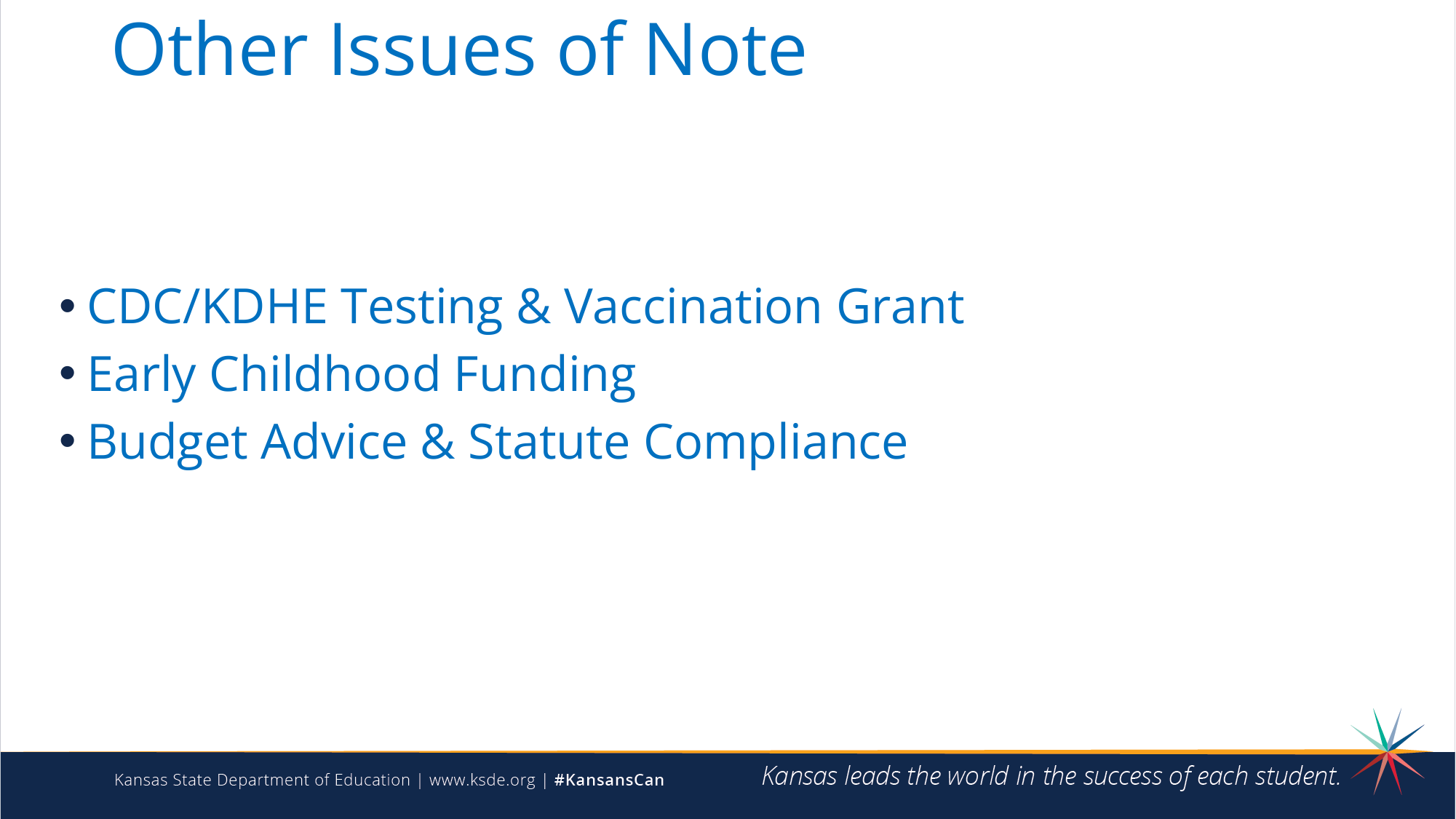

# Other Issues of Note
CDC/KDHE Testing & Vaccination Grant
Early Childhood Funding
Budget Advice & Statute Compliance